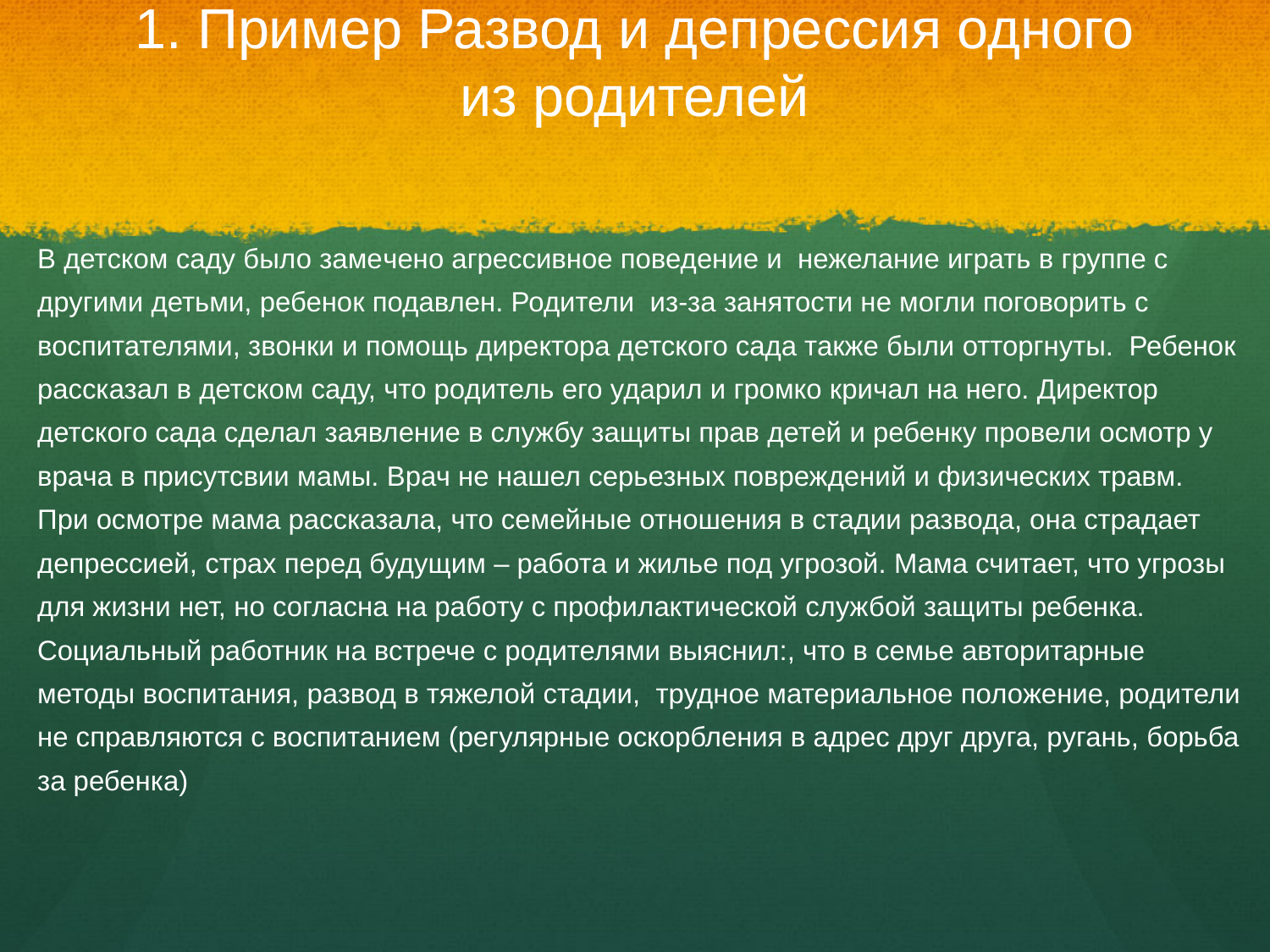

# 1. Пример Развод и депрессия одного из родителей
В детском саду было замечено агрессивное поведение и  нежелание играть в группе с другими детьми, ребенок подавлен. Родители  из-за занятости не могли поговорить с воспитателями, звонки и помощь директора детского сада также были отторгнуты.  Ребенок рассказал в детском саду, что родитель его ударил и громко кричал на него. Директор детского сада сделал заявление в службу защиты прав детей и ребенку провели осмотр у врача в присутсвии мамы. Врач не нашел серьезных повреждений и физических травм.   При осмотре мама рассказала, что семейные отношения в стадии развода, она страдает депрессией, страх перед будущим – работа и жилье под угрозой. Мама считает, что угрозы для жизни нет, но согласна на работу с профилактической службой защиты ребенка. Социальный работник на встрече с родителями выяснил:, что в семье авторитарные методы воспитания, развод в тяжелой стадии,  трудное материальное положение, родители не справляются с воспитанием (регулярные оскорбления в адрес друг друга, ругань, борьба за ребенка)